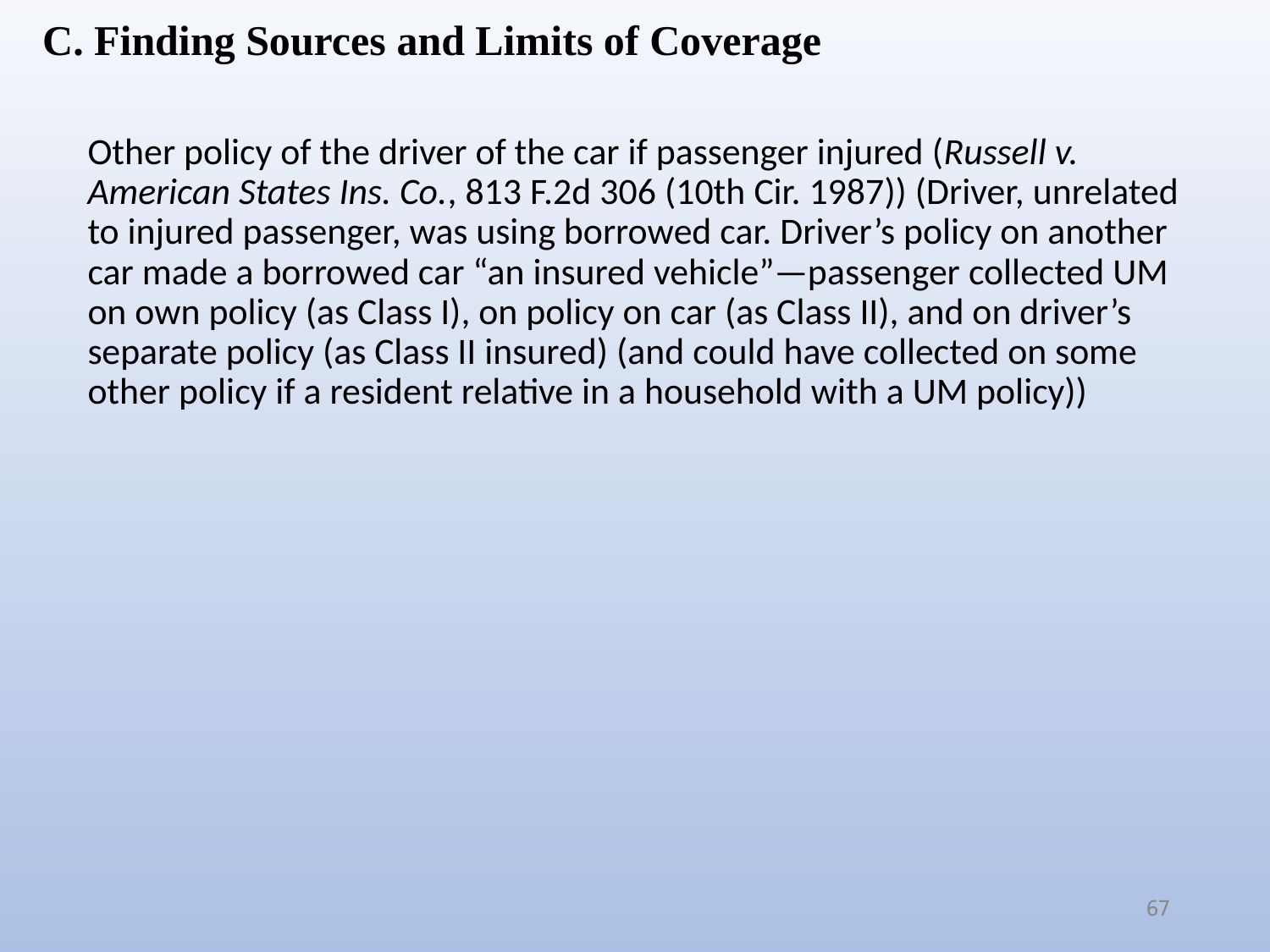

C. Finding Sources and Limits of Coverage
Other policy of the driver of the car if passenger injured (Russell v. American States Ins. Co., 813 F.2d 306 (10th Cir. 1987)) (Driver, unrelated to injured passenger, was using borrowed car. Driver’s policy on another car made a borrowed car “an insured vehicle”—passenger collected UM on own policy (as Class I), on policy on car (as Class II), and on driver’s separate policy (as Class II insured) (and could have collected on some other policy if a resident relative in a household with a UM policy))
67